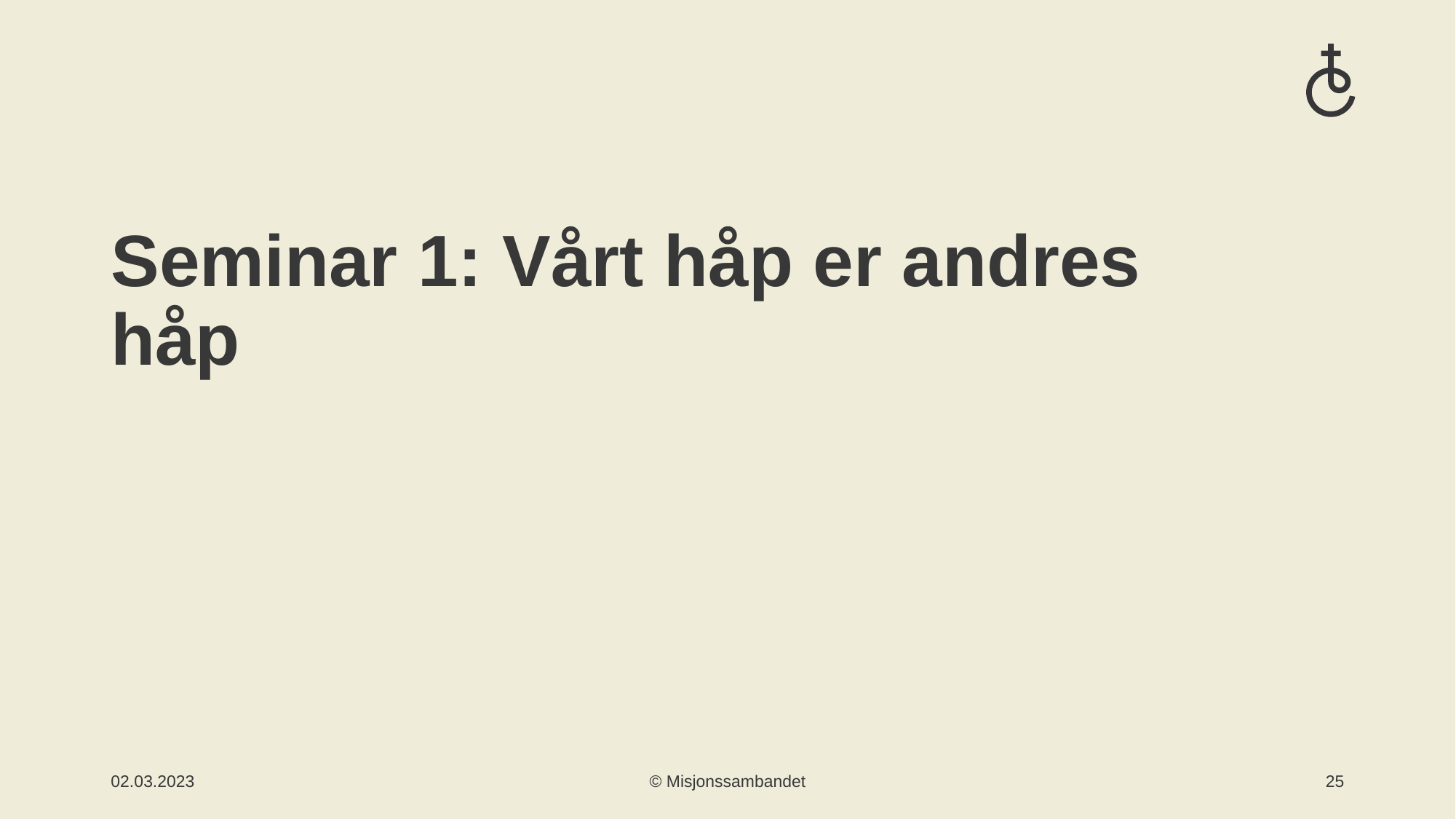

#
Seminar 1: Vårt håp er andres håp
02.03.2023
© Misjonssambandet
25